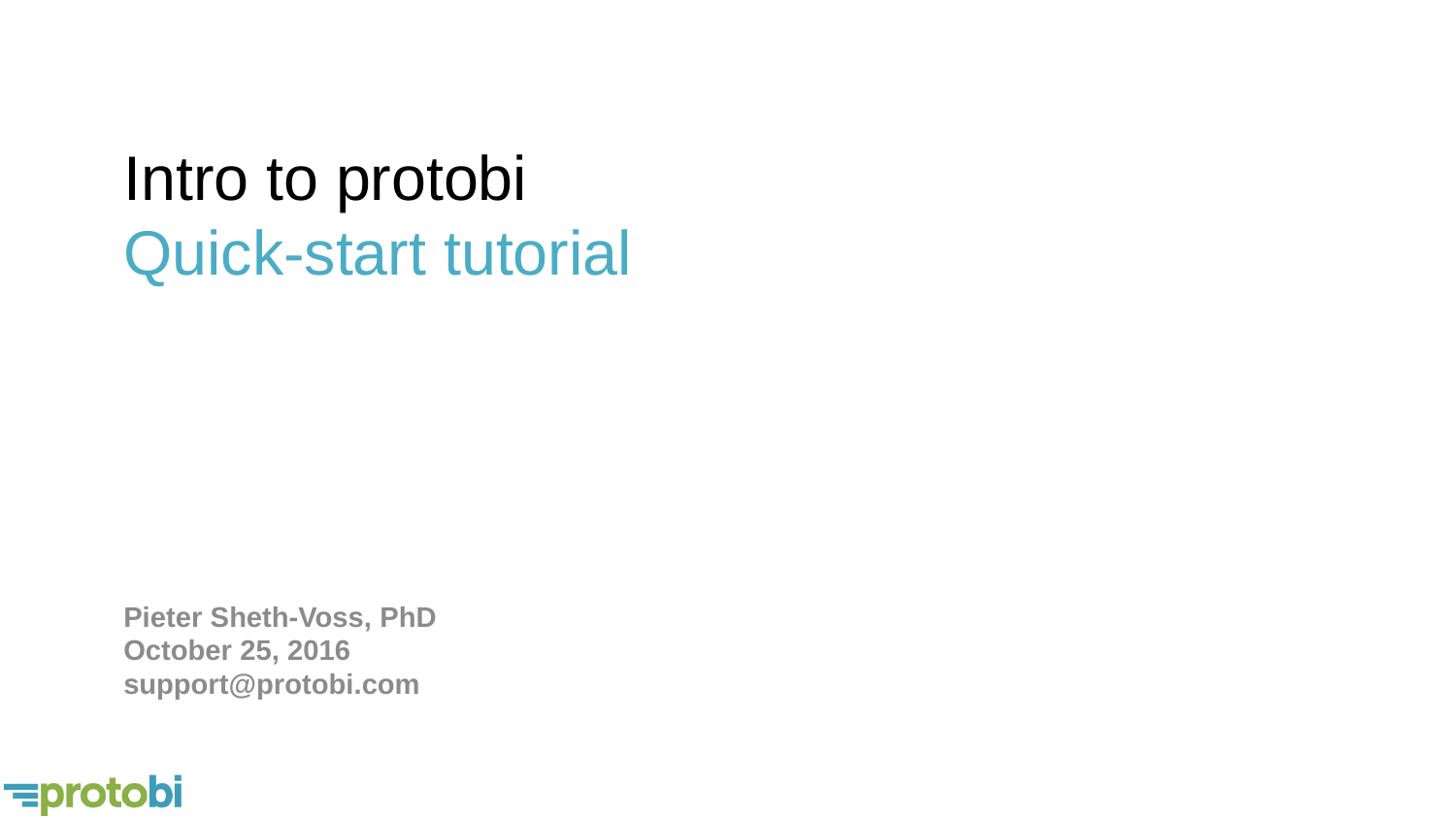

# Intro to protobi Quick-start tutorial
Pieter Sheth-Voss, PhD
October 25, 2016
support@protobi.com